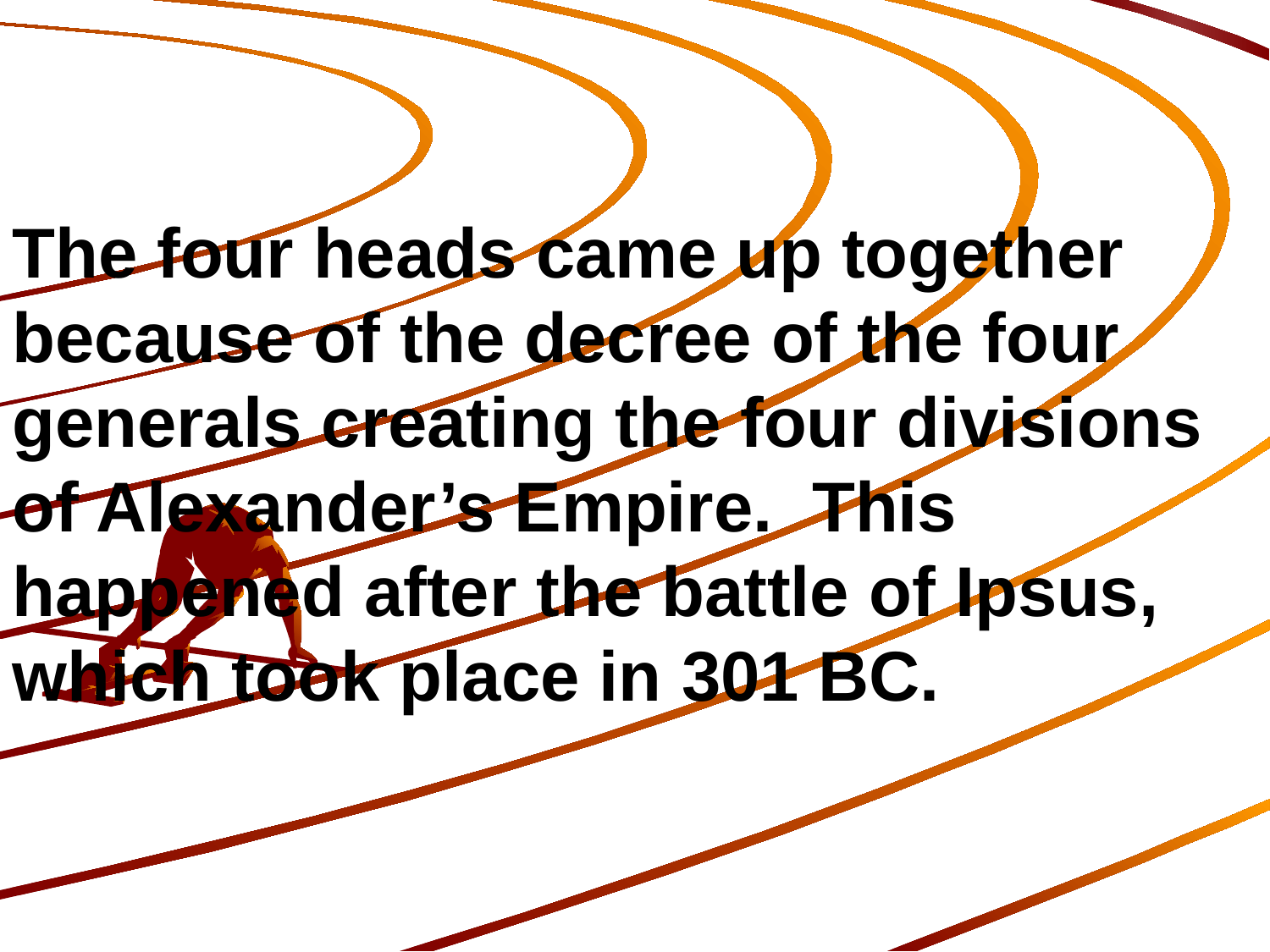

The four heads came up together because of the decree of the four generals creating the four divisions of Alexander’s Empire.  This happened after the battle of Ipsus, which took place in 301 BC.
246